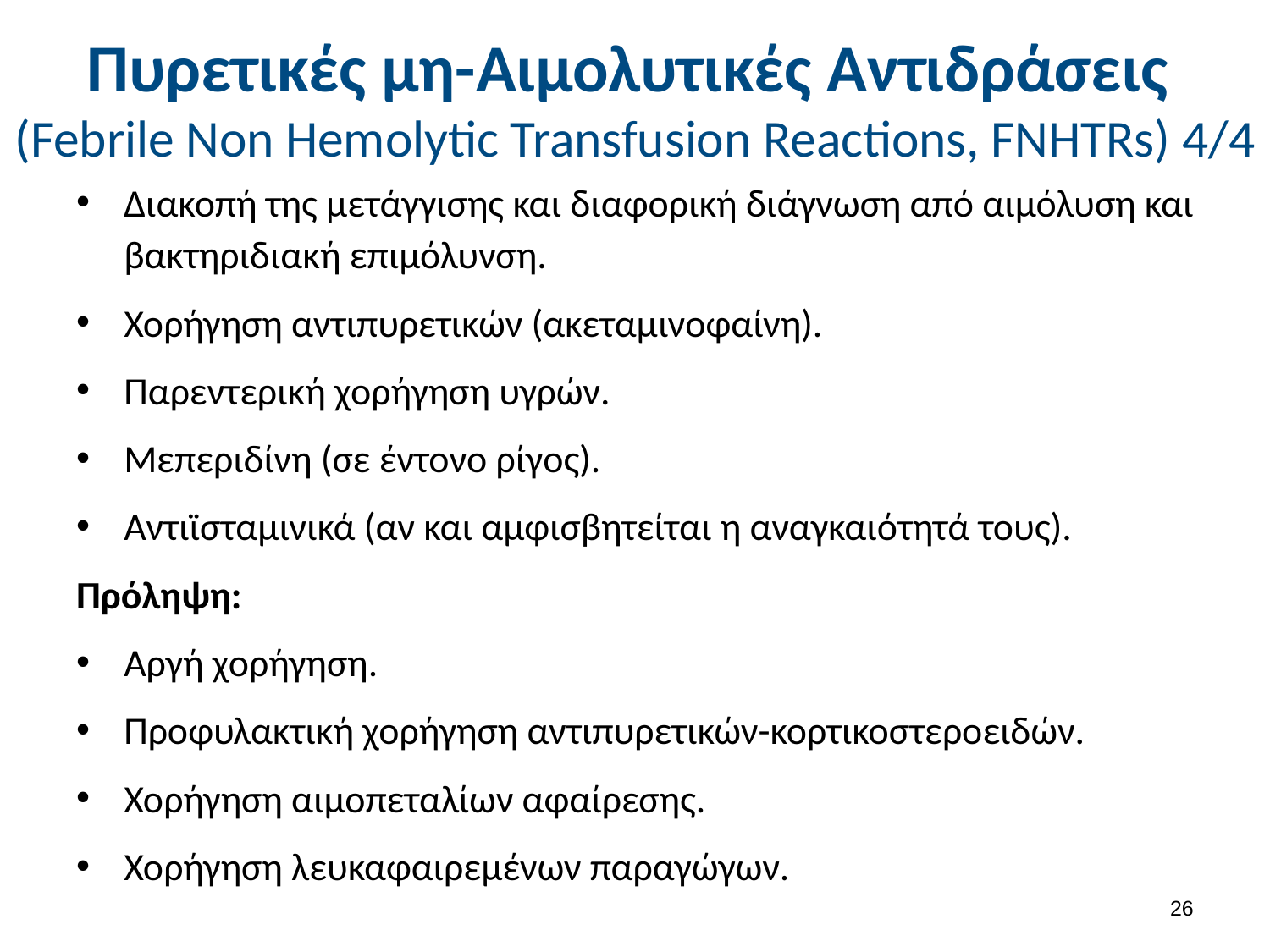

# Πυρετικές μη-Αιμολυτικές Αντιδράσεις (Febrile Non Hemolytic Transfusion Reactions, FNHTRs) 4/4
Διακοπή της μετάγγισης και διαφορική διάγνωση από αιμόλυση και βακτηριδιακή επιμόλυνση.
Χορήγηση αντιπυρετικών (ακεταμινοφαίνη).
Παρεντερική χορήγηση υγρών.
Μεπεριδίνη (σε έντονο ρίγος).
Αντιϊσταμινικά (αν και αμφισβητείται η αναγκαιότητά τους).
Πρόληψη:
Αργή χορήγηση.
Προφυλακτική χορήγηση αντιπυρετικών-κορτικοστεροειδών.
Χορήγηση αιμοπεταλίων αφαίρεσης.
Χορήγηση λευκαφαιρεμένων παραγώγων.
26